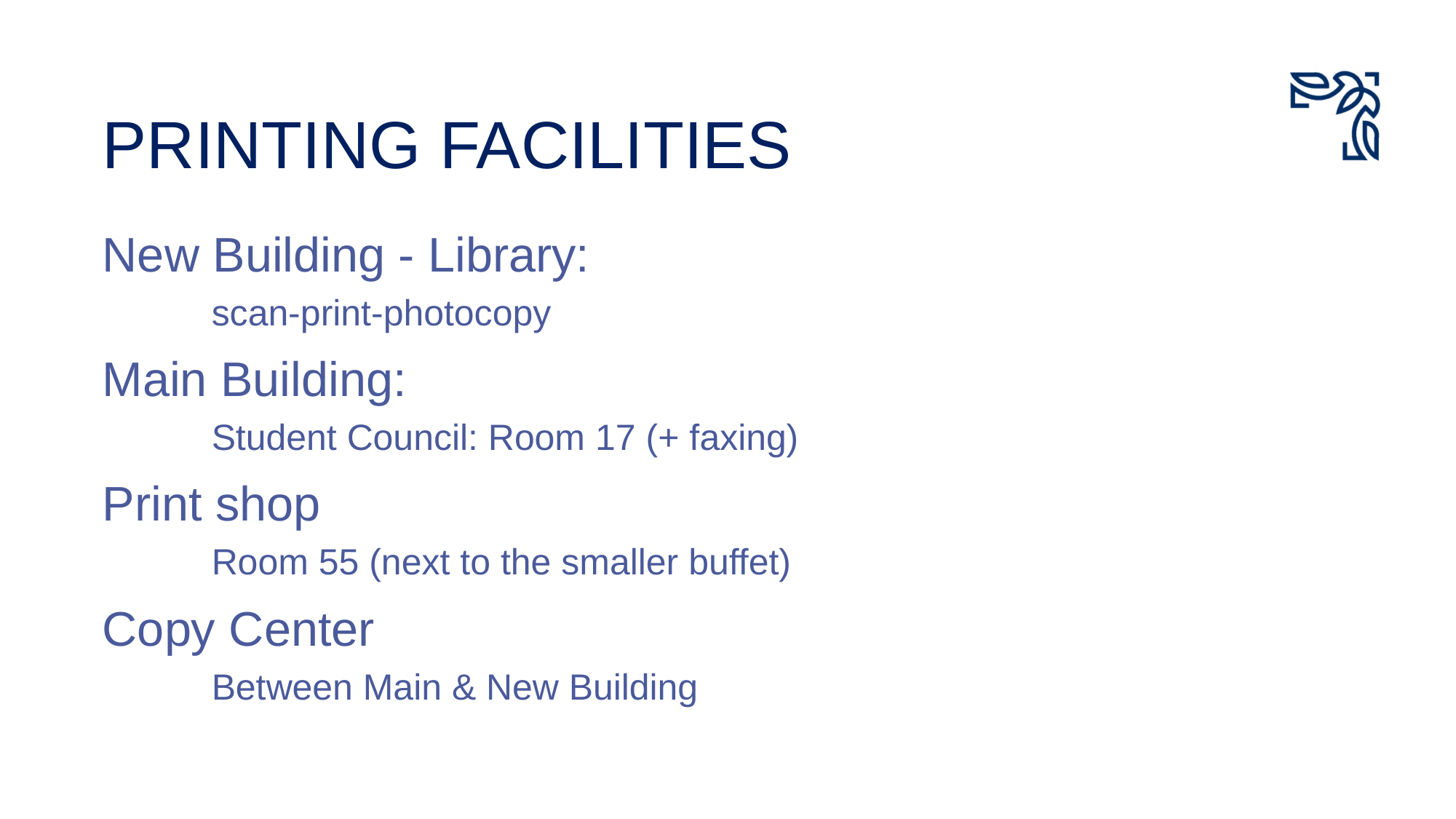

# PRINTING FACILITIES
New Building - Library:
scan-print-photocopy
Main Building:
Student Council: Room 17 (+ faxing)
Print shop
Room 55 (next to the smaller buffet)
Copy Center
Between Main & New Building